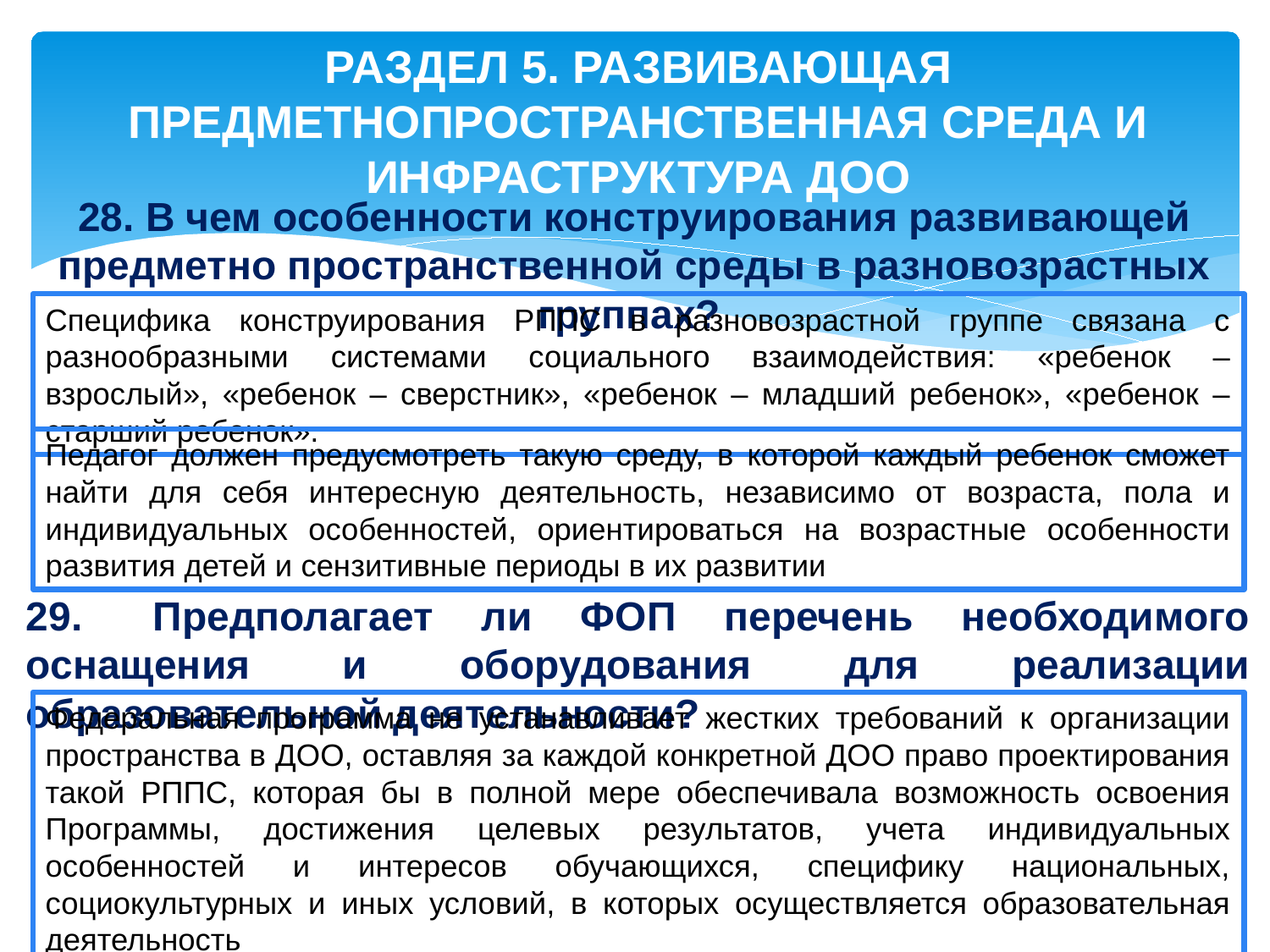

# РАЗДЕЛ 5. РАЗВИВАЮЩАЯ ПРЕДМЕТНОПРОСТРАНСТВЕННАЯ СРЕДА И ИНФРАСТРУКТУРА ДОО
28. В чем особенности конструирования развивающей предметно пространственной среды в разновозрастных группах?
Специфика конструирования РППС в разновозрастной группе связана с разнообразными системами социального взаимодействия: «ребенок – взрослый», «ребенок – сверстник», «ребенок – младший ребенок», «ребенок – старший ребенок».
Педагог должен предусмотреть такую среду, в которой каждый ребенок сможет найти для себя интересную деятельность, независимо от возраста, пола и индивидуальных особенностей, ориентироваться на возрастные особенности развития детей и сензитивные периоды в их развитии
29.	Предполагает ли ФОП перечень необходимого оснащения и оборудования для реализации образовательной деятельности?
Федеральная программа не устанавливает жестких требований к организации пространства в ДОО, оставляя за каждой конкретной ДОО право проектирования такой РППС, которая бы в полной мере обеспечивала возможность освоения Программы, достижения целевых результатов, учета индивидуальных особенностей и интересов обучающихся, специфику национальных, социокультурных и иных условий, в которых осуществляется образовательная деятельность